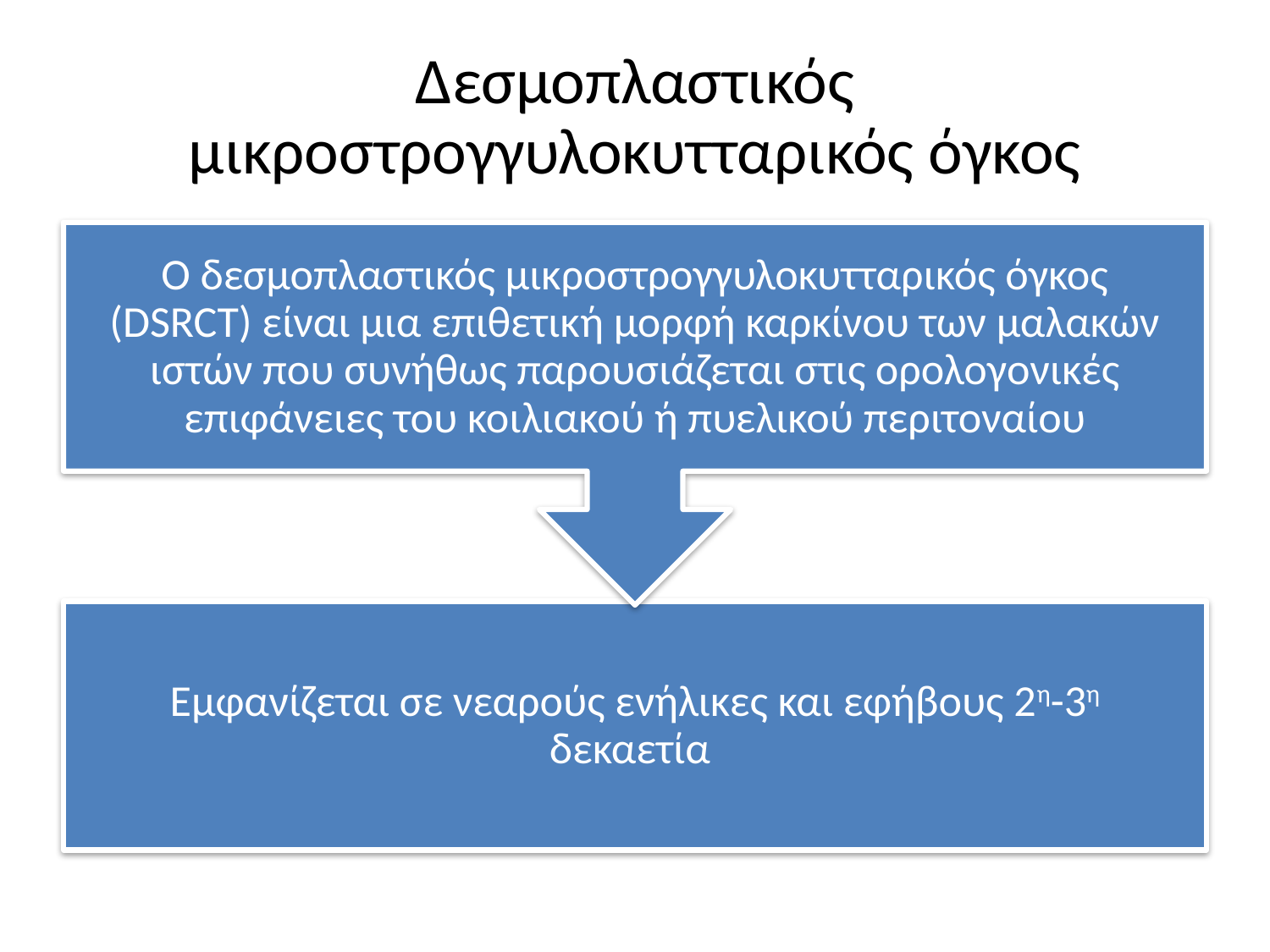

# Δεσμοπλαστικός μικροστρογγυλοκυτταρικός όγκος
Εμφανίζεται σε νεαρούς ενήλικες και εφήβους 2η-3η δεκαετία
Ο δεσμοπλαστικός μικροστρογγυλοκυτταρικός όγκος (DSRCT) είναι μια επιθετική μορφή καρκίνου των μαλακών ιστών που συνήθως παρουσιάζεται στις ορολογονικές επιφάνειες του κοιλιακού ή πυελικού περιτοναίου